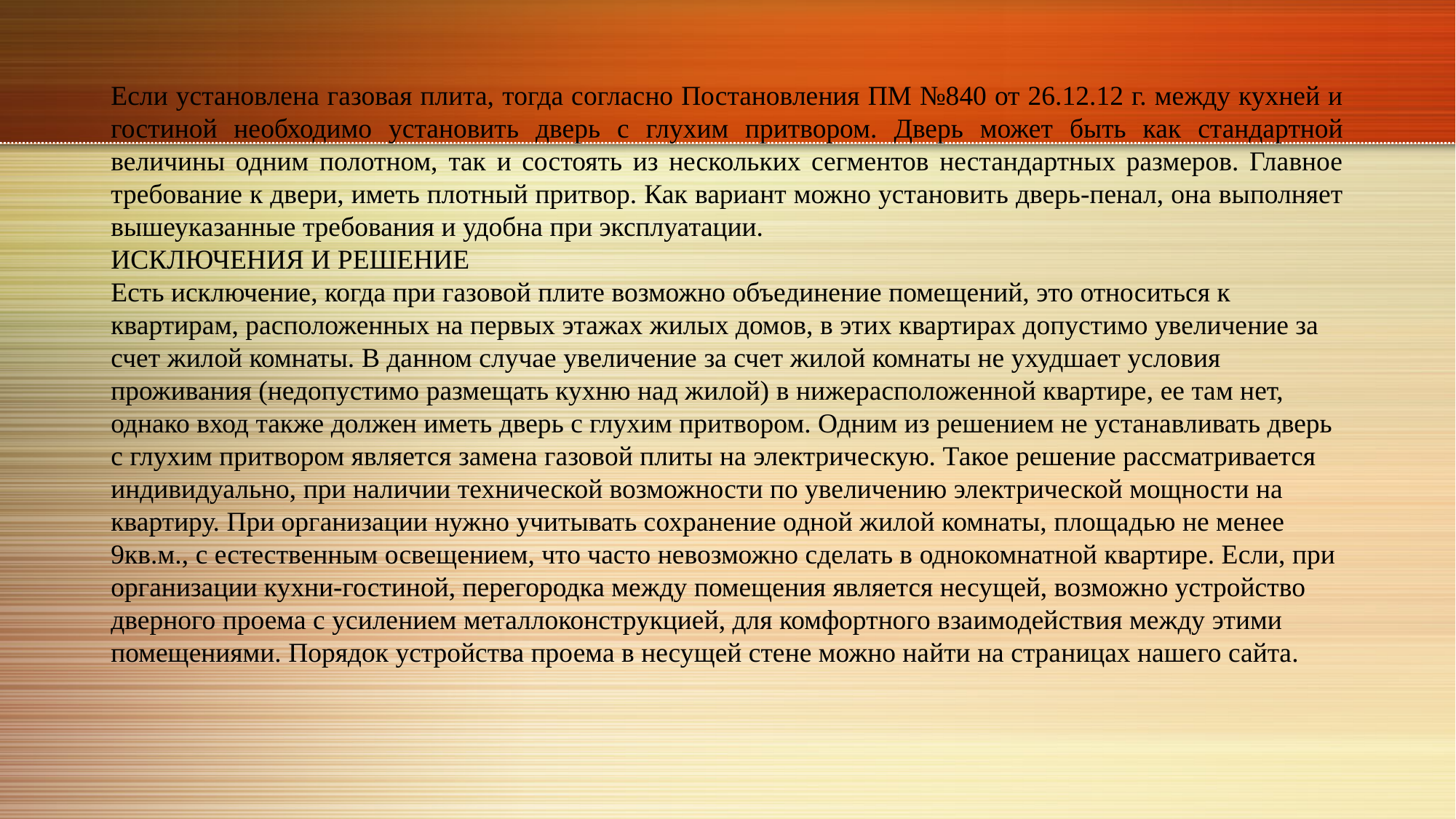

Если установлена газовая плита, тогда согласно Постановления ПМ №840 от 26.12.12 г. между кухней и гостиной необходимо установить дверь с глухим притвором. Дверь может быть как стандартной величины одним полотном, так и состоять из нескольких сегментов нестандартных размеров. Главное требование к двери, иметь плотный притвор. Как вариант можно установить дверь-пенал, она выполняет вышеуказанные требования и удобна при эксплуатации.
ИСКЛЮЧЕНИЯ И РЕШЕНИЕ
Есть исключение, когда при газовой плите возможно объединение помещений, это относиться к квартирам, расположенных на первых этажах жилых домов, в этих квартирах допустимо увеличение за счет жилой комнаты. В данном случае увеличение за счет жилой комнаты не ухудшает условия проживания (недопустимо размещать кухню над жилой) в нижерасположенной квартире, ее там нет, однако вход также должен иметь дверь с глухим притвором. Одним из решением не устанавливать дверь с глухим притвором является замена газовой плиты на электрическую. Такое решение рассматривается индивидуально, при наличии технической возможности по увеличению электрической мощности на квартиру. При организации нужно учитывать сохранение одной жилой комнаты, площадью не менее 9кв.м., с естественным освещением, что часто невозможно сделать в однокомнатной квартире. Если, при организации кухни-гостиной, перегородка между помещения является несущей, возможно устройство дверного проема с усилением металлоконструкцией, для комфортного взаимодействия между этими помещениями. Порядок устройства проема в несущей стене можно найти на страницах нашего сайта.